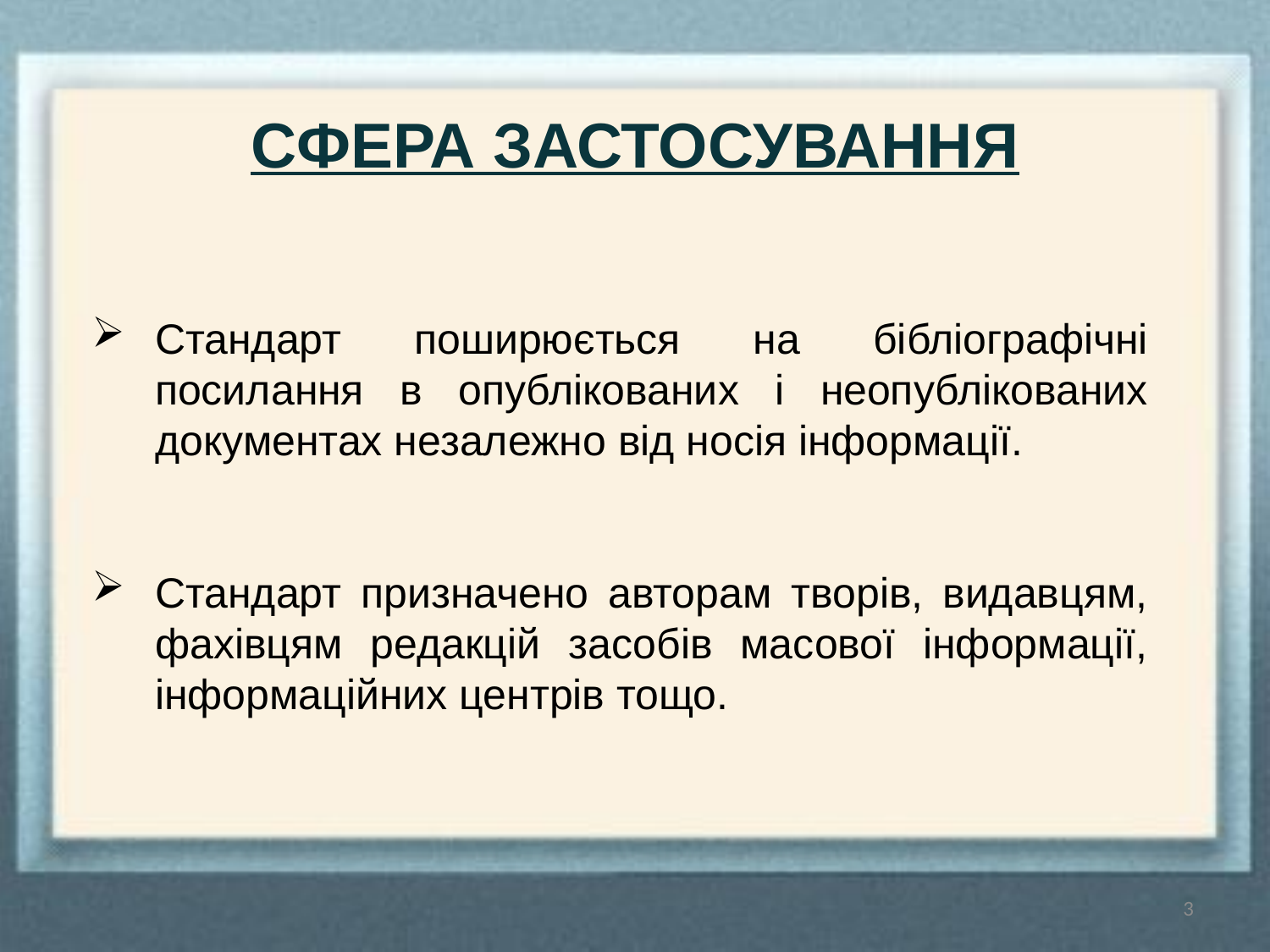

# СФЕРА ЗАСТОСУВАННЯ

Стандарт поширюється на бібліографічні посилання в опублікованих і неопублікованих документах незалежно від носія інформації.

Стандарт призначено авторам творів, видавцям, фахівцям редакцій засобів масової інформації, інформаційних центрів тощо.
3